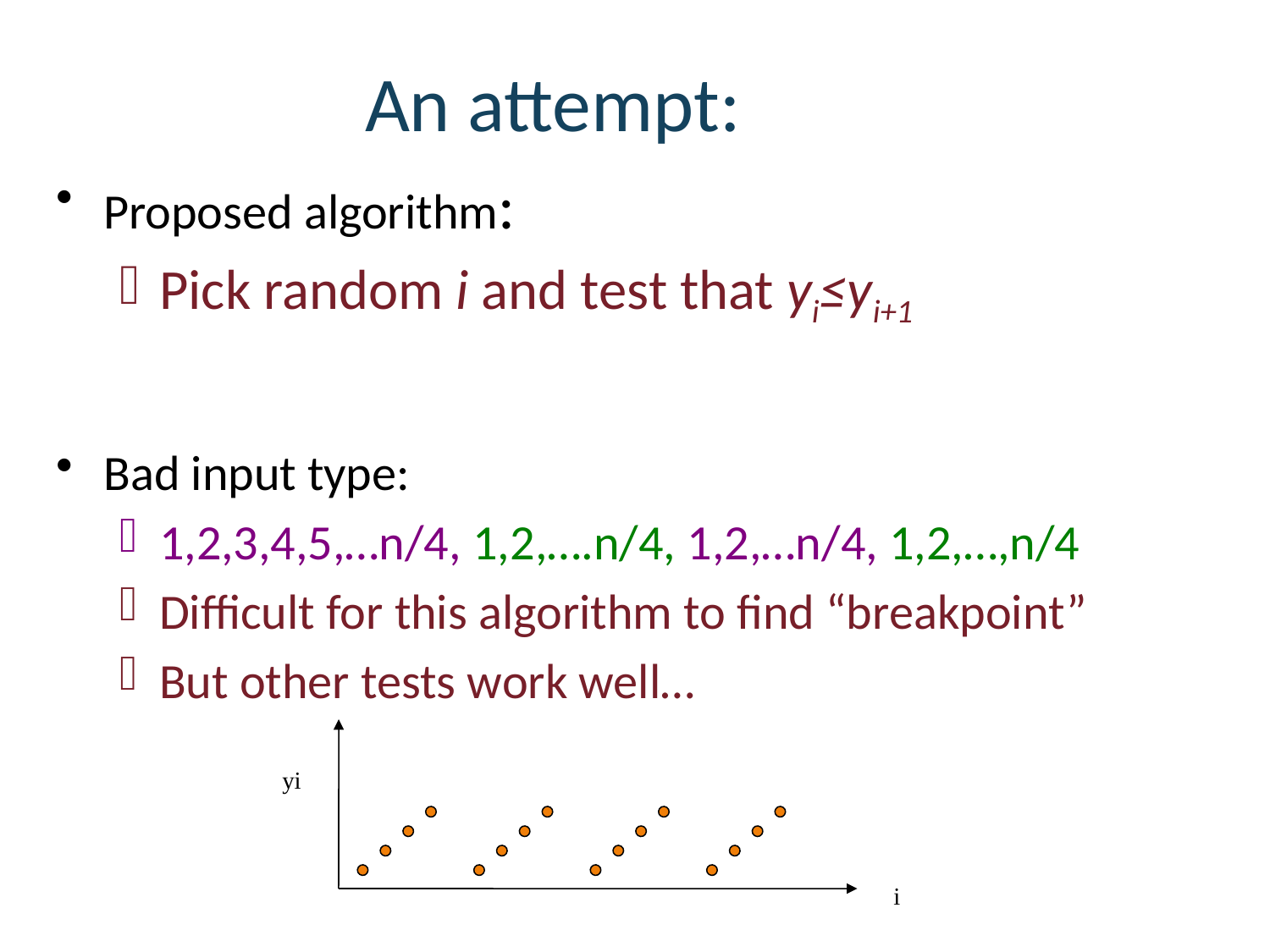

# An attempt:
Proposed algorithm:
Pick random i and test that yi≤yi+1

Bad input type:
1,2,3,4,5,…n/4, 1,2,….n/4, 1,2,…n/4, 1,2,…,n/4
Difficult for this algorithm to find “breakpoint”
But other tests work well…

yi

i